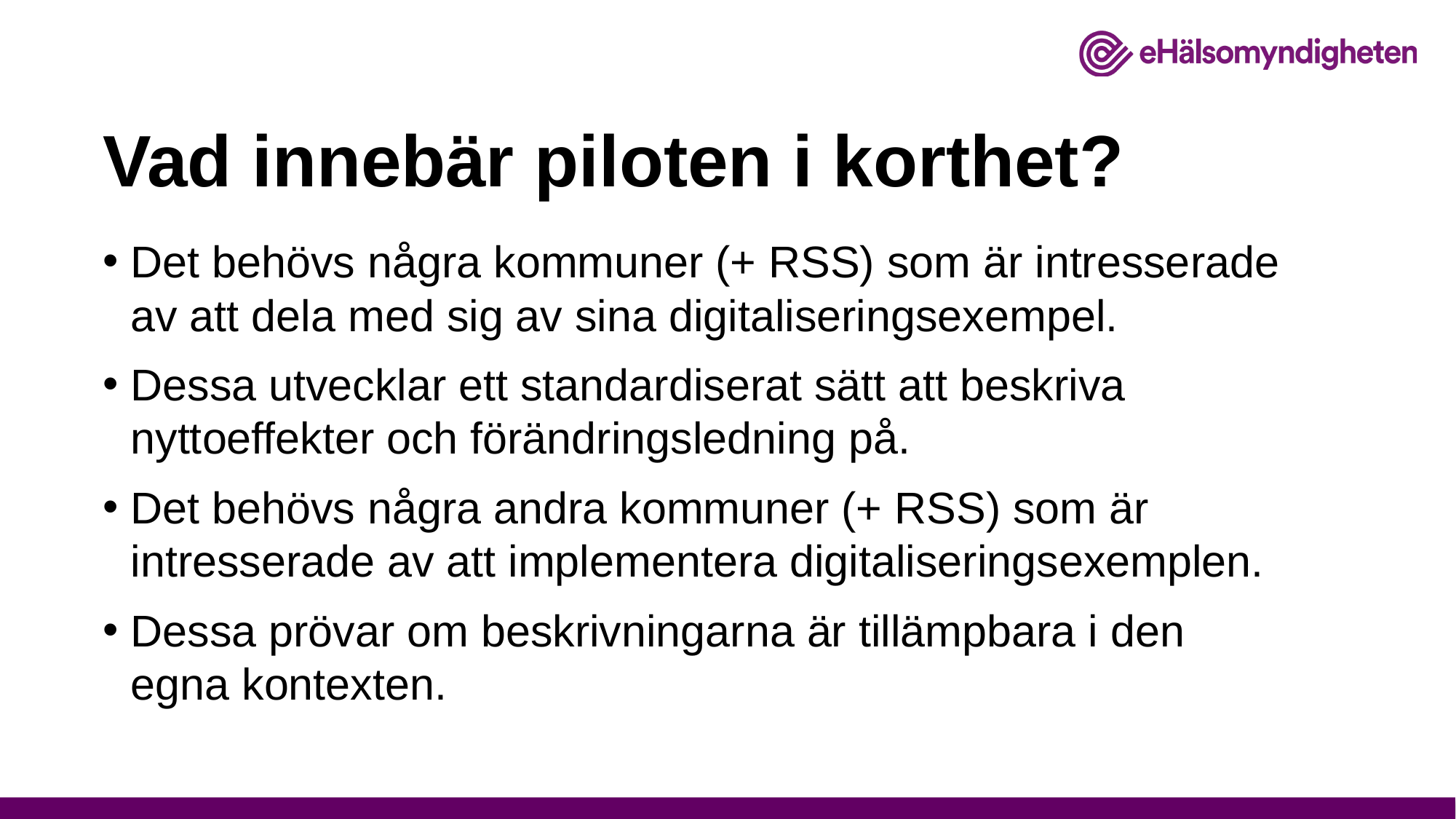

# Vad innebär piloten i korthet?
Det behövs några kommuner (+ RSS) som är intresserade av att dela med sig av sina digitaliseringsexempel.
Dessa utvecklar ett standardiserat sätt att beskriva nyttoeffekter och förändringsledning på.
Det behövs några andra kommuner (+ RSS) som är intresserade av att implementera digitaliseringsexemplen.
Dessa prövar om beskrivningarna är tillämpbara i den egna kontexten.